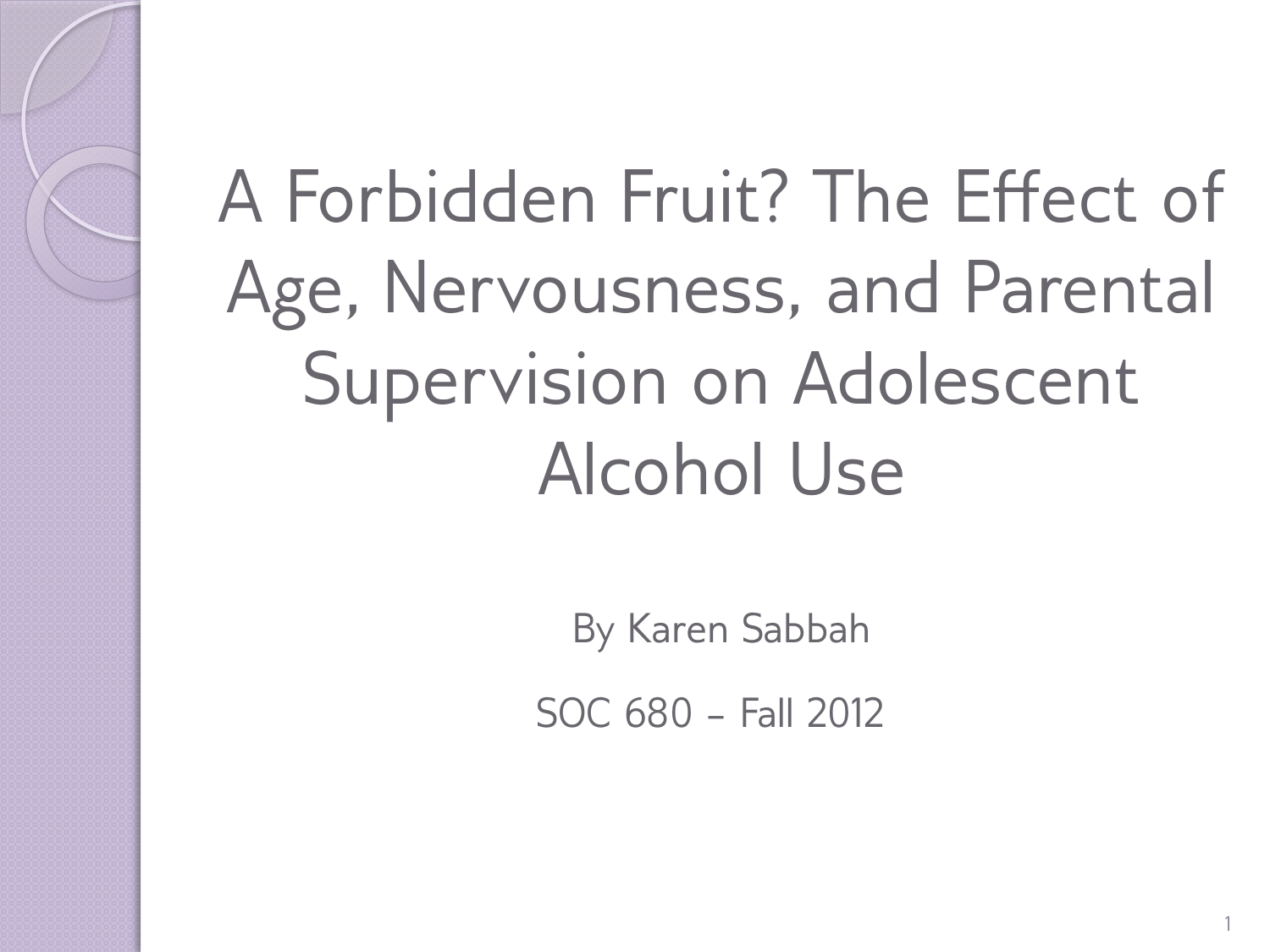

# A Forbidden Fruit? The Effect of Age, Nervousness, and Parental Supervision on Adolescent Alcohol Use By Karen Sabbah SOC 680 – Fall 2012
1